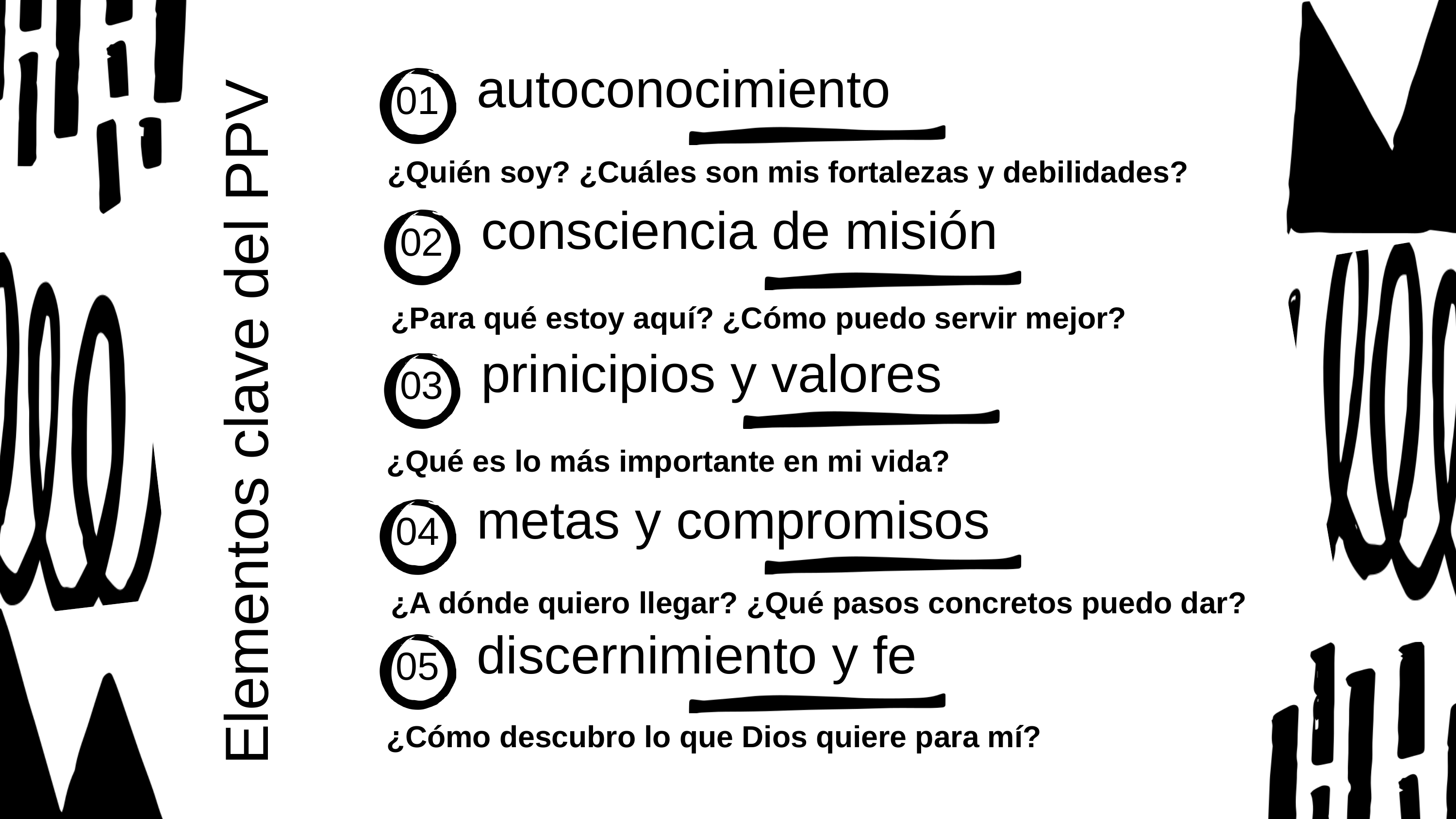

autoconocimiento
01

¿Quién soy? ¿Cuáles son mis fortalezas y debilidades?

consciencia de misión
02

¿Para qué estoy aquí? ¿Cómo puedo servir mejor?

Elementos clave del PPV

prinicipios y valores
03

¿Qué es lo más importante en mi vida?

metas y compromisos
04

¿A dónde quiero llegar? ¿Qué pasos concretos puedo dar?

discernimiento y fe
05

¿Cómo descubro lo que Dios quiere para mí?